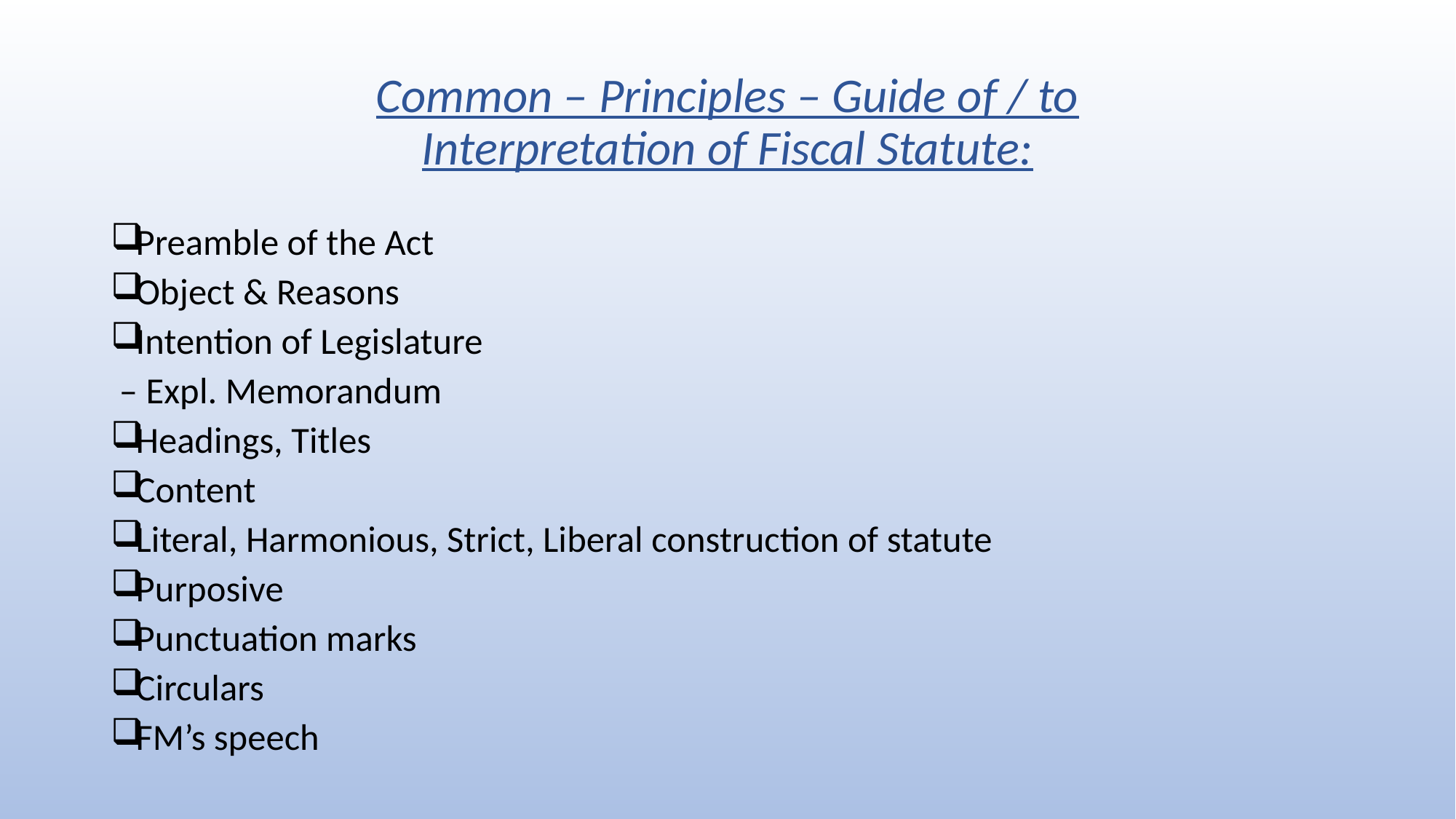

# Common – Principles – Guide of / to Interpretation of Fiscal Statute:
Preamble of the Act
Object & Reasons
Intention of Legislature
 – Expl. Memorandum
Headings, Titles
Content
Literal, Harmonious, Strict, Liberal construction of statute
Purposive
Punctuation marks
Circulars
FM’s speech